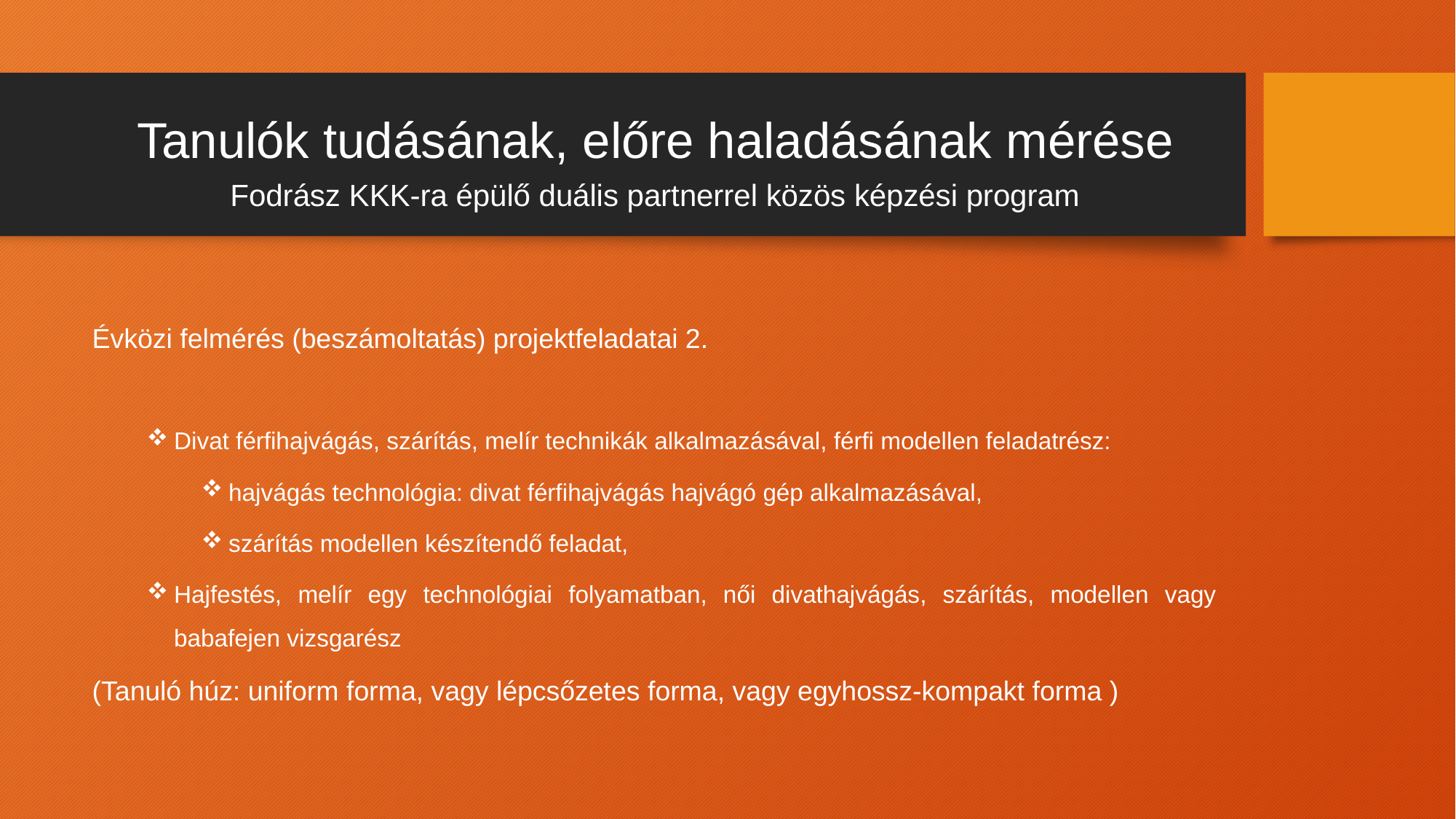

# Tanulók tudásának, előre haladásának mérése Fodrász KKK-ra épülő duális partnerrel közös képzési program

Évközi felmérés (beszámoltatás) projektfeladatai 2.

Divat férfihajvágás, szárítás, melír technikák alkalmazásával, férfi modellen feladatrész:
hajvágás technológia: divat férfihajvágás hajvágó gép alkalmazásával,
szárítás modellen készítendő feladat,
Hajfestés, melír egy technológiai folyamatban, női divathajvágás, szárítás, modellen vagy babafejen vizsgarész
(Tanuló húz: uniform forma, vagy lépcsőzetes forma, vagy egyhossz-kompakt forma )